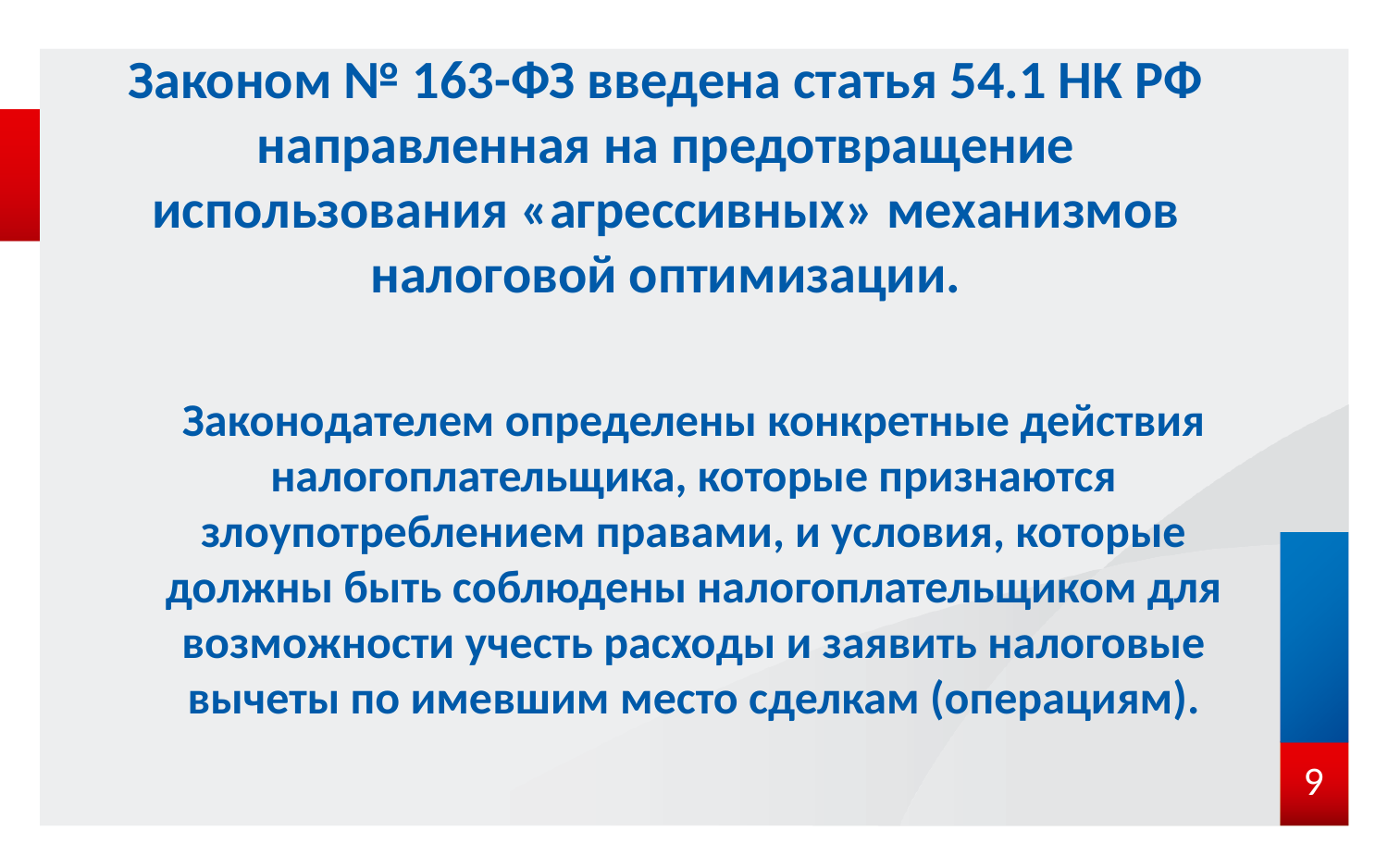

# Законом № 163-ФЗ введена статья 54.1 НК РФ направленная на предотвращение использования «агрессивных» механизмов налоговой оптимизации.

Законодателем определены конкретные действия налогоплательщика, которые признаются злоупотреблением правами, и условия, которые должны быть соблюдены налогоплательщиком для возможности учесть расходы и заявить налоговые вычеты по имевшим место сделкам (операциям).
9